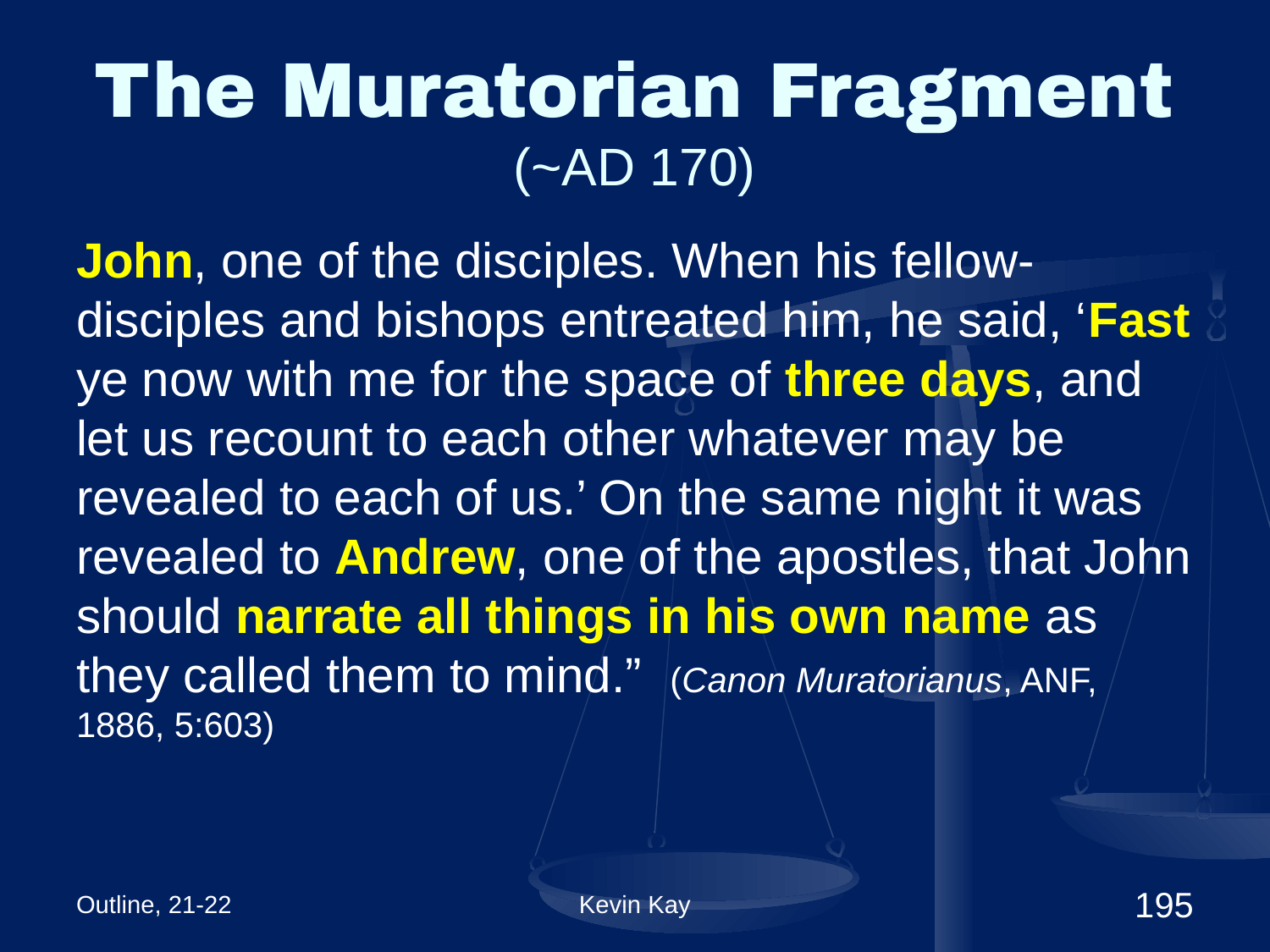

# The Muratorian Fragment (~AD 170)
John, one of the disciples. When his fellow-disciples and bishops entreated him, he said, ‘Fast ye now with me for the space of three days, and let us recount to each other whatever may be revealed to each of us.’ On the same night it was revealed to Andrew, one of the apostles, that John should narrate all things in his own name as they called them to mind.”  (Canon Muratorianus, ANF, 1886, 5:603)
Outline, 21-22
Kevin Kay
195